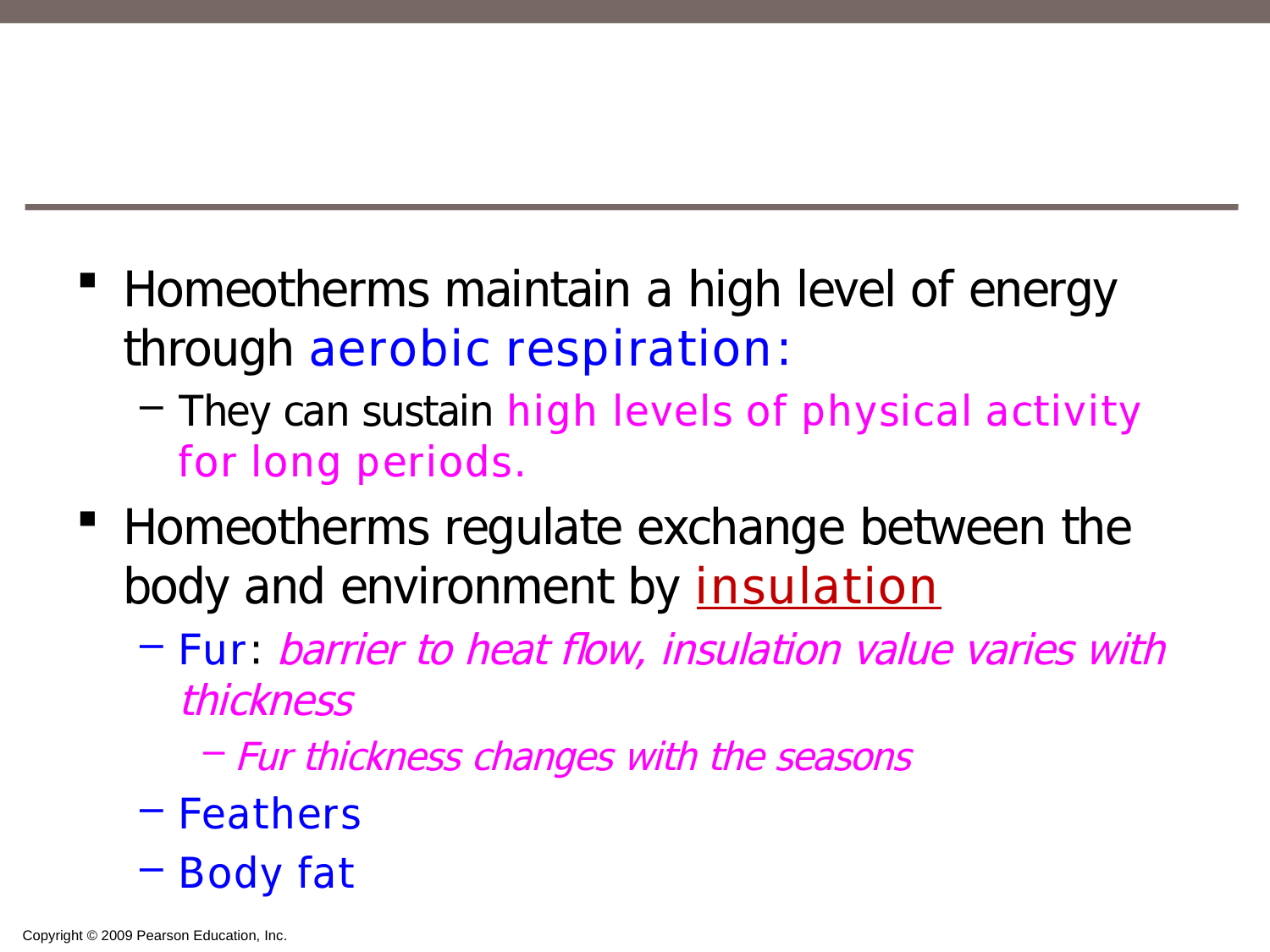

#

Homeotherms maintain a high level of energy through aerobic respiration:
They can sustain high levels of physical activity for long periods.
Homeotherms regulate exchange between the body and environment by insulation
Fur: barrier to heat flow, insulation value varies with thickness
Fur thickness changes with the seasons
Feathers
Body fat